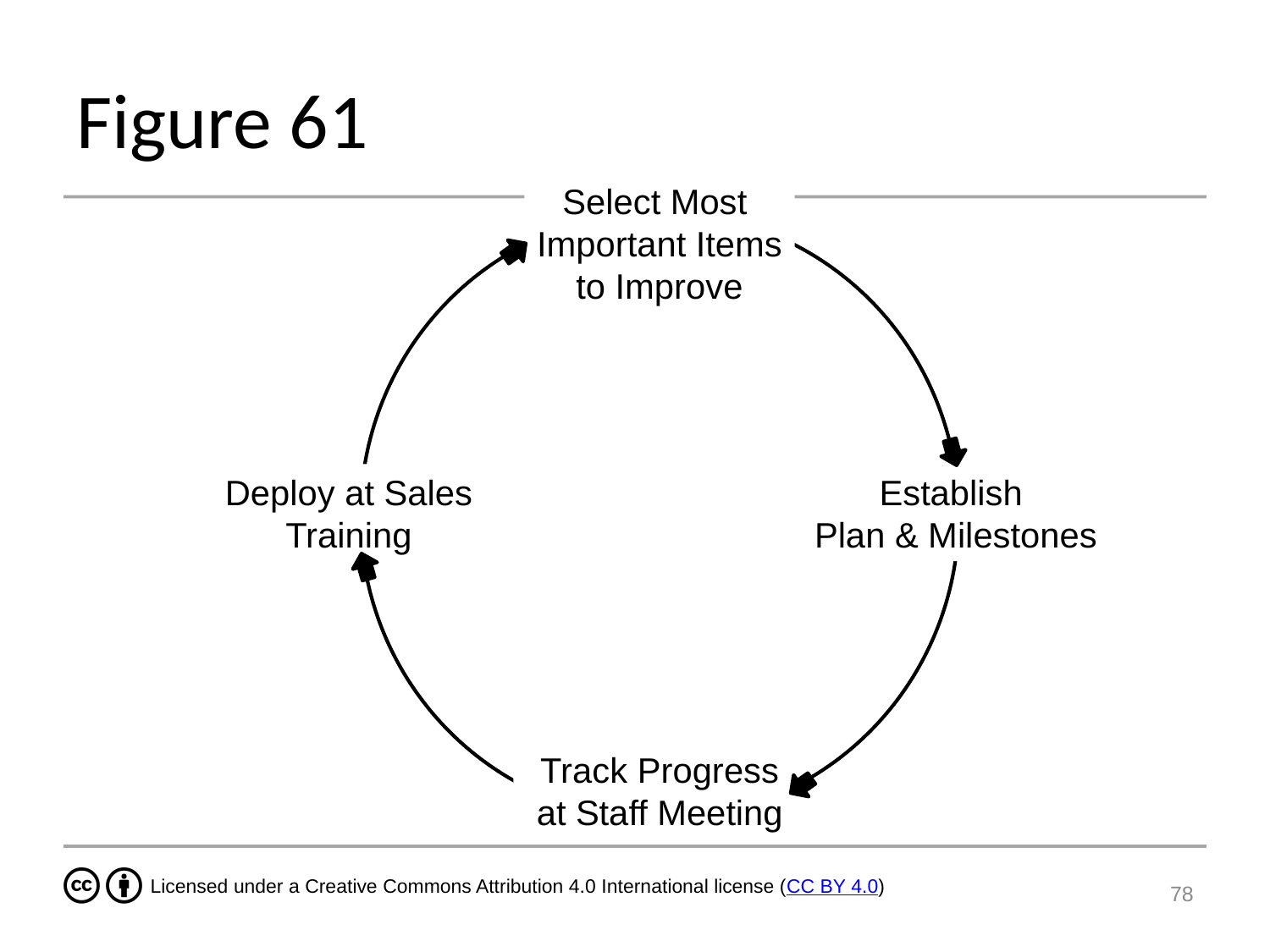

# Figure 61
Select Most
Important Items
to Improve

Deploy at Sales Training
Establish
 Plan & Milestones

Track Progress at Staff Meeting

78